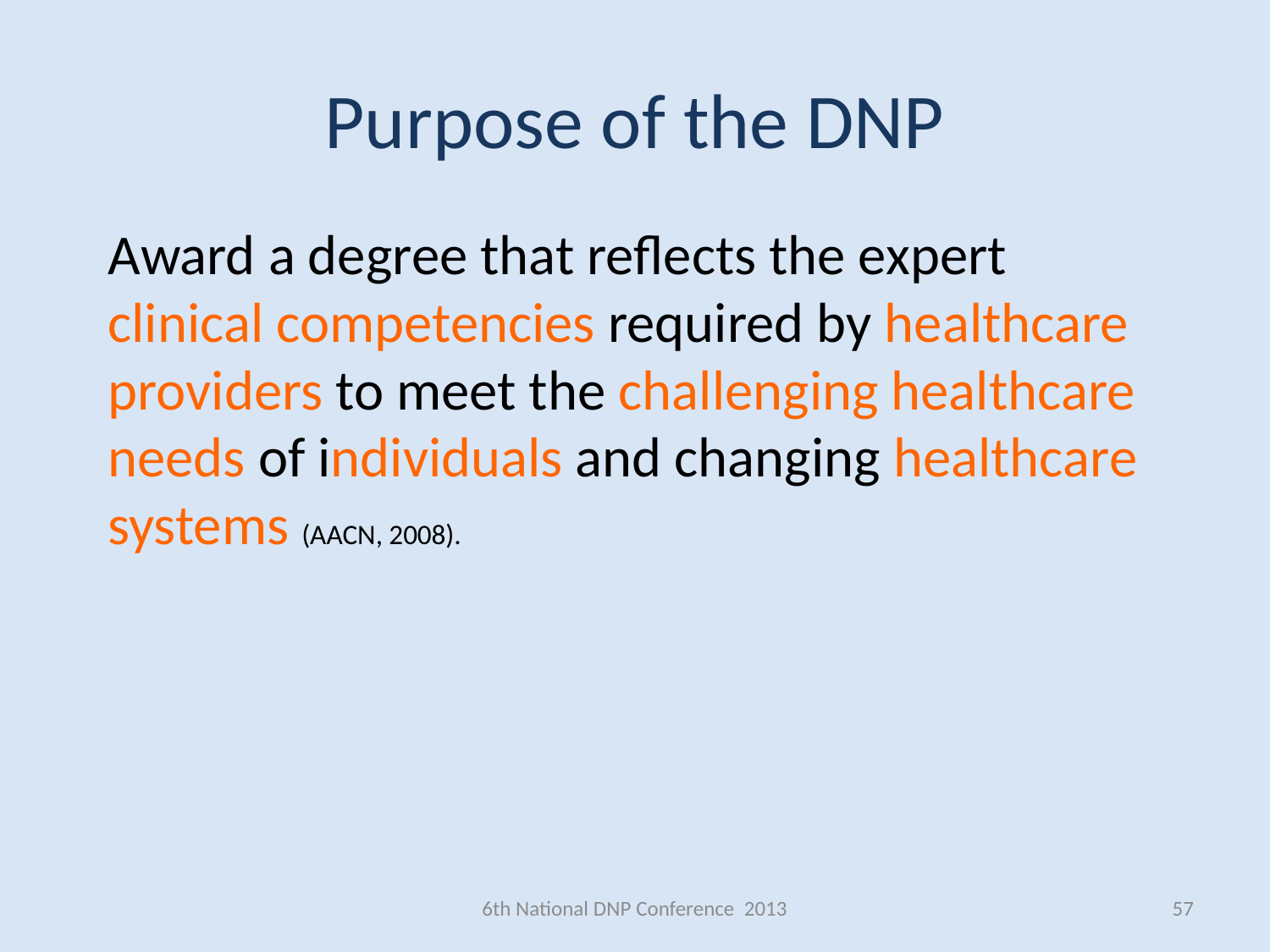

# Purpose of the DNP
Award a degree that reflects the expert clinical competencies required by healthcare providers to meet the challenging healthcare needs of individuals and changing healthcare systems (AACN, 2008).

6th National DNP Conference  2013
57